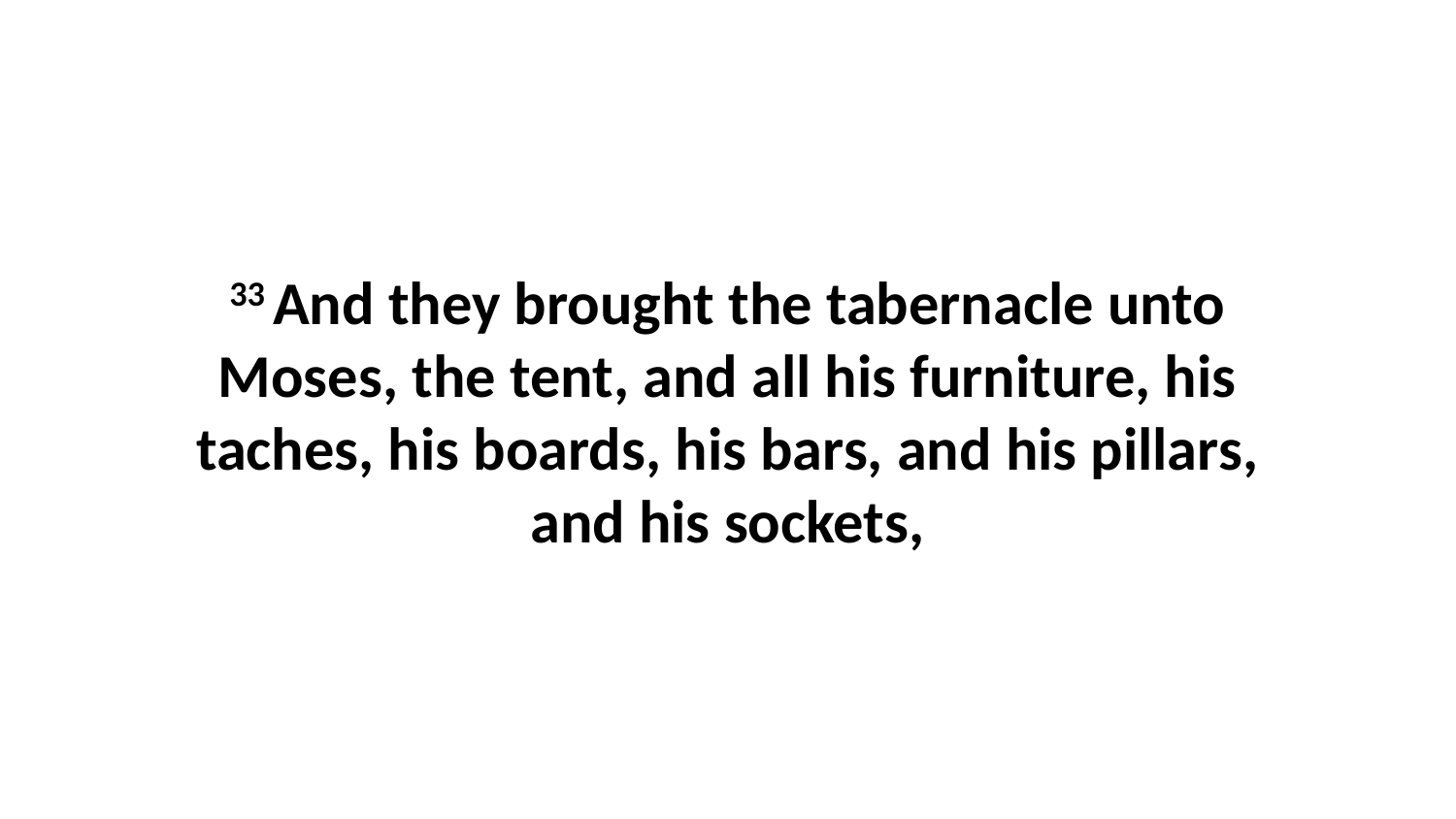

33 And they brought the tabernacle unto Moses, the tent, and all his furniture, his taches, his boards, his bars, and his pillars, and his sockets,